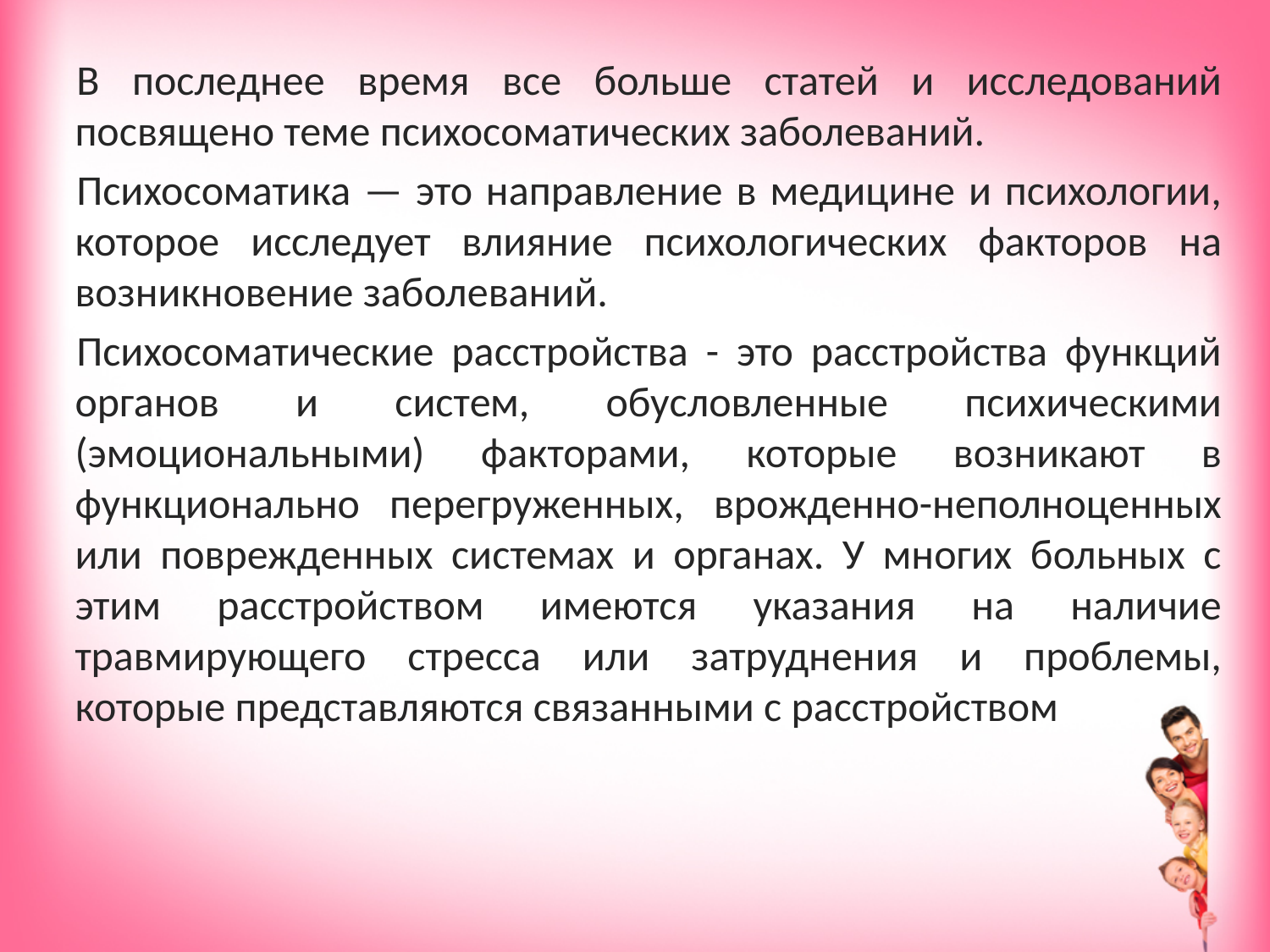

В последнее время все больше статей и исследований посвящено теме психосоматических заболеваний.
Психосоматика — это направление в медицине и психологии, которое исследует влияние психологических факторов на возникновение заболеваний.
Психосоматические расстройства - это расстройства функций органов и систем, обусловленные психическими (эмоциональными) факторами, которые возникают в функционально перегруженных, врожденно-неполноценных или поврежденных системах и органах. У многих больных с этим расстройством имеются указания на наличие травмирующего стресса или затруднения и проблемы, которые представляются связанными с расстройством